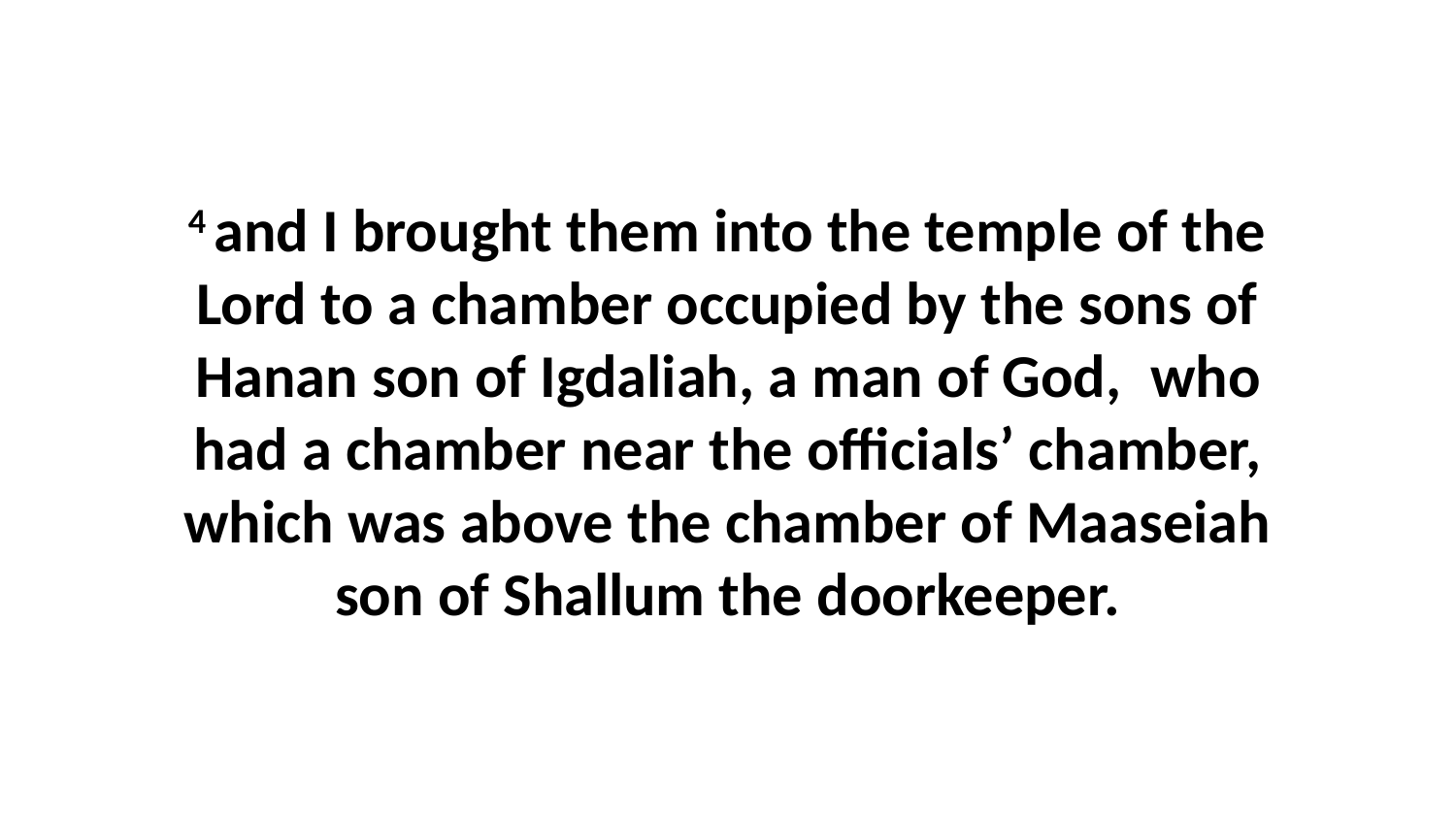

4 and I brought them into the temple of the Lord to a chamber occupied by the sons of Hanan son of Igdaliah, a man of God,  who had a chamber near the officials’ chamber, which was above the chamber of Maaseiah son of Shallum the doorkeeper.